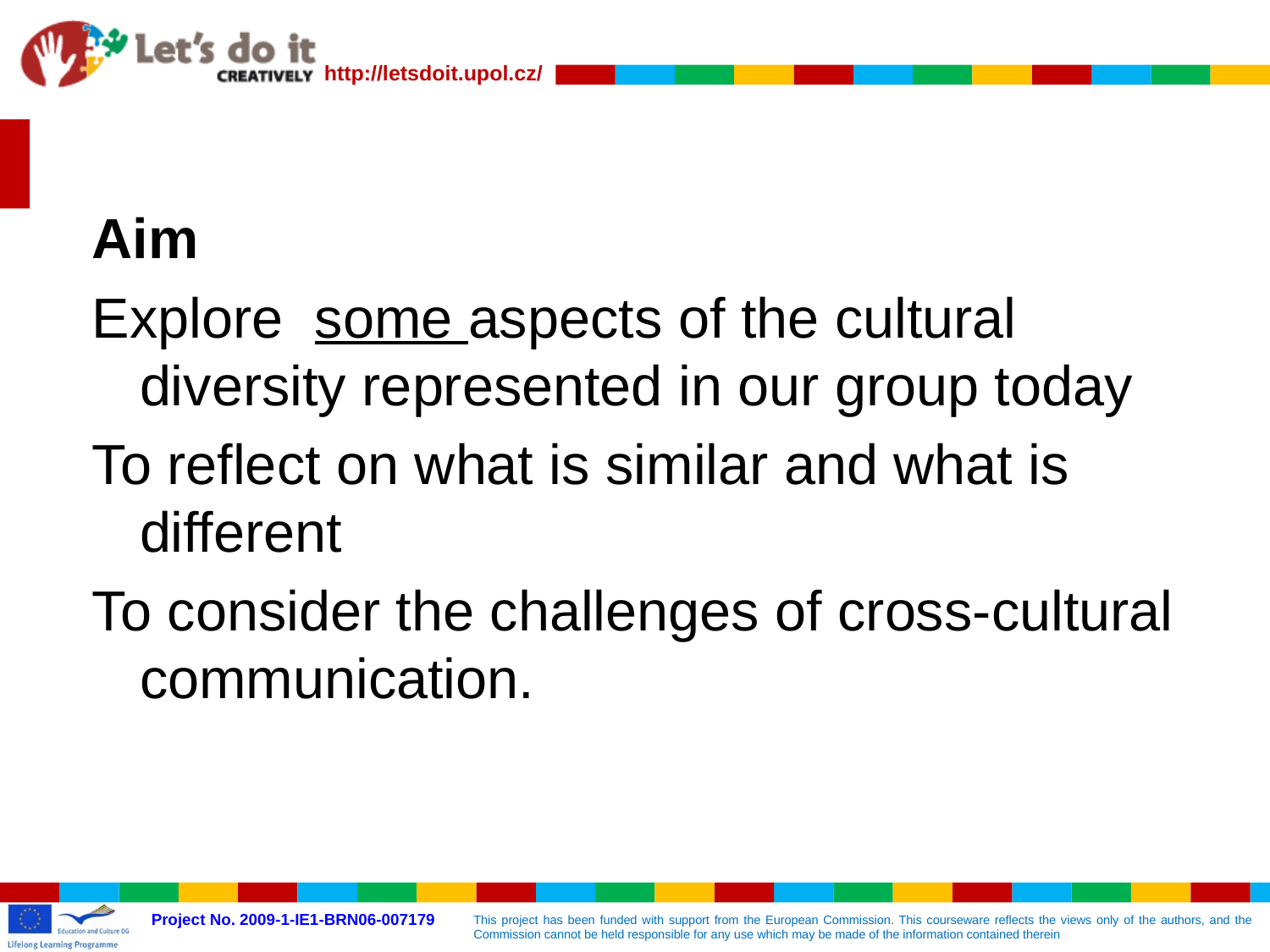

#
Aim
Explore  some aspects of the cultural diversity represented in our group today
To reflect on what is similar and what is different
To consider the challenges of cross-cultural communication.